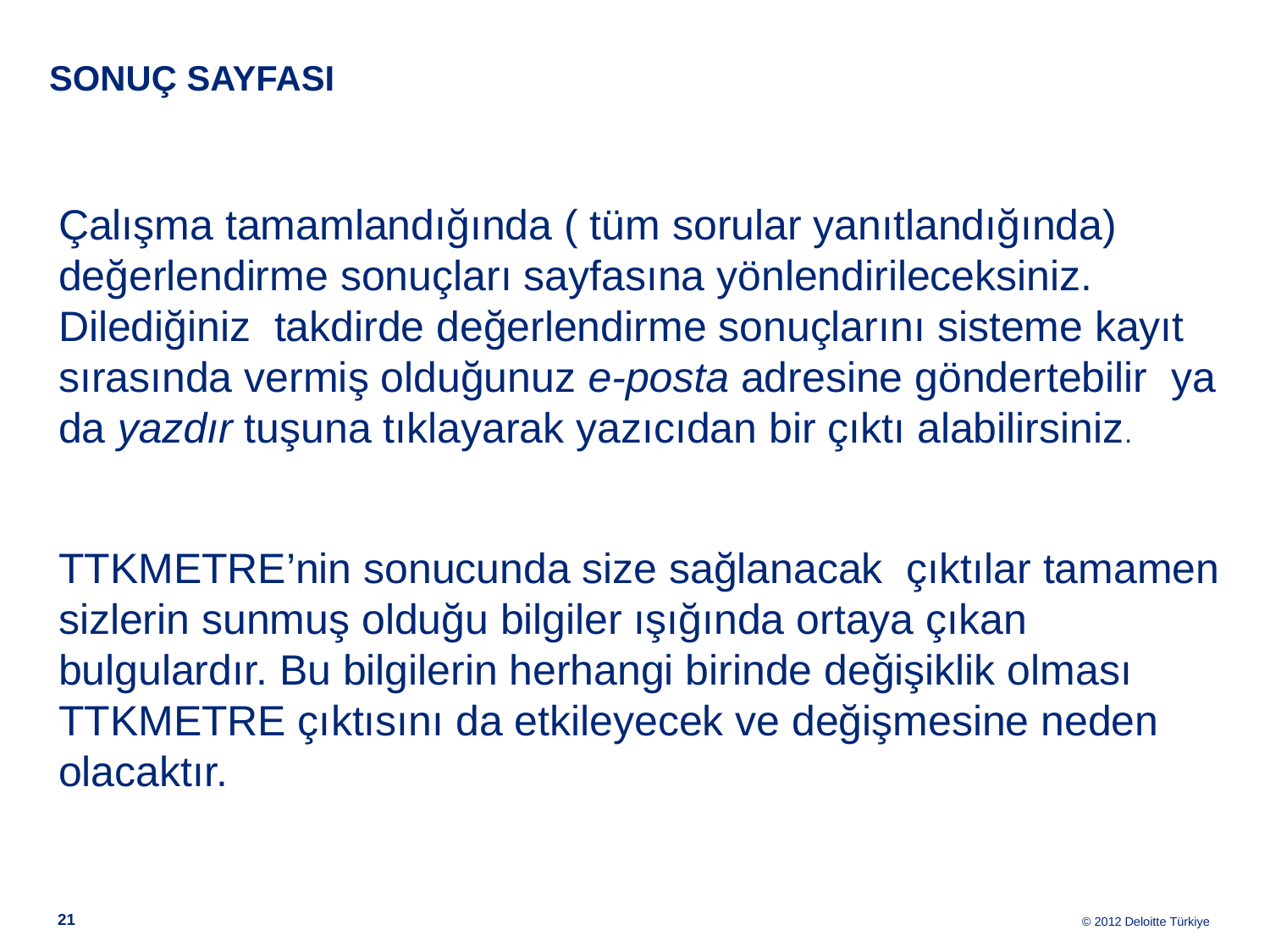

SONUÇ SAYFASI

Çalışma tamamlandığında ( tüm sorular yanıtlandığında) değerlendirme sonuçları sayfasına yönlendirileceksiniz. Dilediğiniz  takdirde değerlendirme sonuçlarını sisteme kayıt sırasında vermiş olduğunuz e-posta adresine göndertebilir  ya da yazdır tuşuna tıklayarak yazıcıdan bir çıktı alabilirsiniz.

TTKMETRE’nin sonucunda size sağlanacak  çıktılar tamamen sizlerin sunmuş olduğu bilgiler ışığında ortaya çıkan bulgulardır. Bu bilgilerin herhangi birinde değişiklik olması TTKMETRE çıktısını da etkileyecek ve değişmesine neden olacaktır.

21